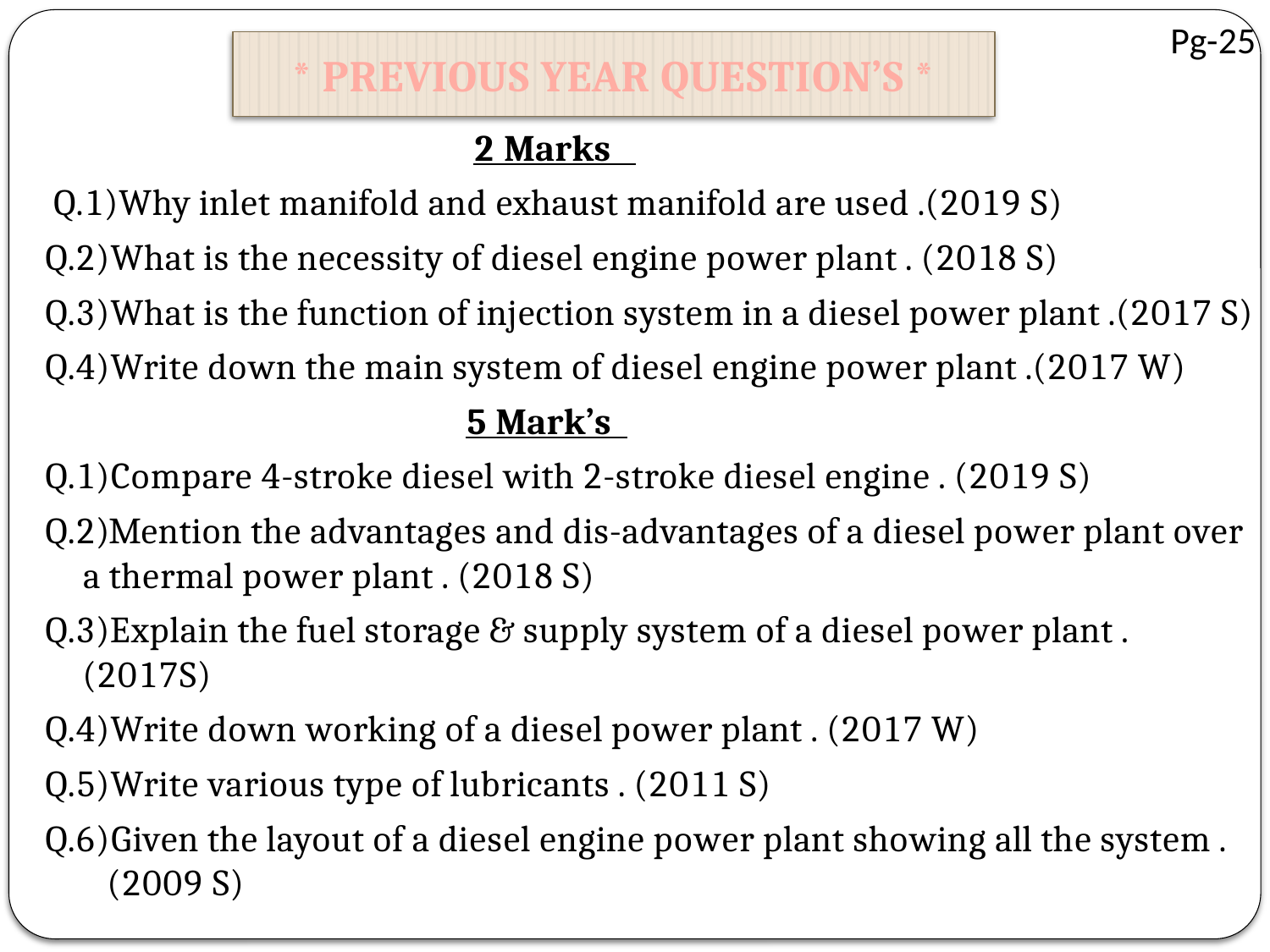

2 Marks
 Q.1)Why inlet manifold and exhaust manifold are used .(2019 S)
Q.2)What is the necessity of diesel engine power plant . (2018 S)
Q.3)What is the function of injection system in a diesel power plant .(2017 S)
Q.4)Write down the main system of diesel engine power plant .(2017 W)
                                                   5 Mark’s
Q.1)Compare 4-stroke diesel with 2-stroke diesel engine . (2019 S)
Q.2)Mention the advantages and dis-advantages of a diesel power plant over a thermal power plant . (2018 S)
Q.3)Explain the fuel storage & supply system of a diesel power plant .(2017S)
Q.4)Write down working of a diesel power plant . (2017 W)
Q.5)Write various type of lubricants . (2011 S)
Q.6)Given the layout of a diesel engine power plant showing all the system .       (2009 S)
# Pg-25
* PREVIOUS YEAR QUESTION’S *